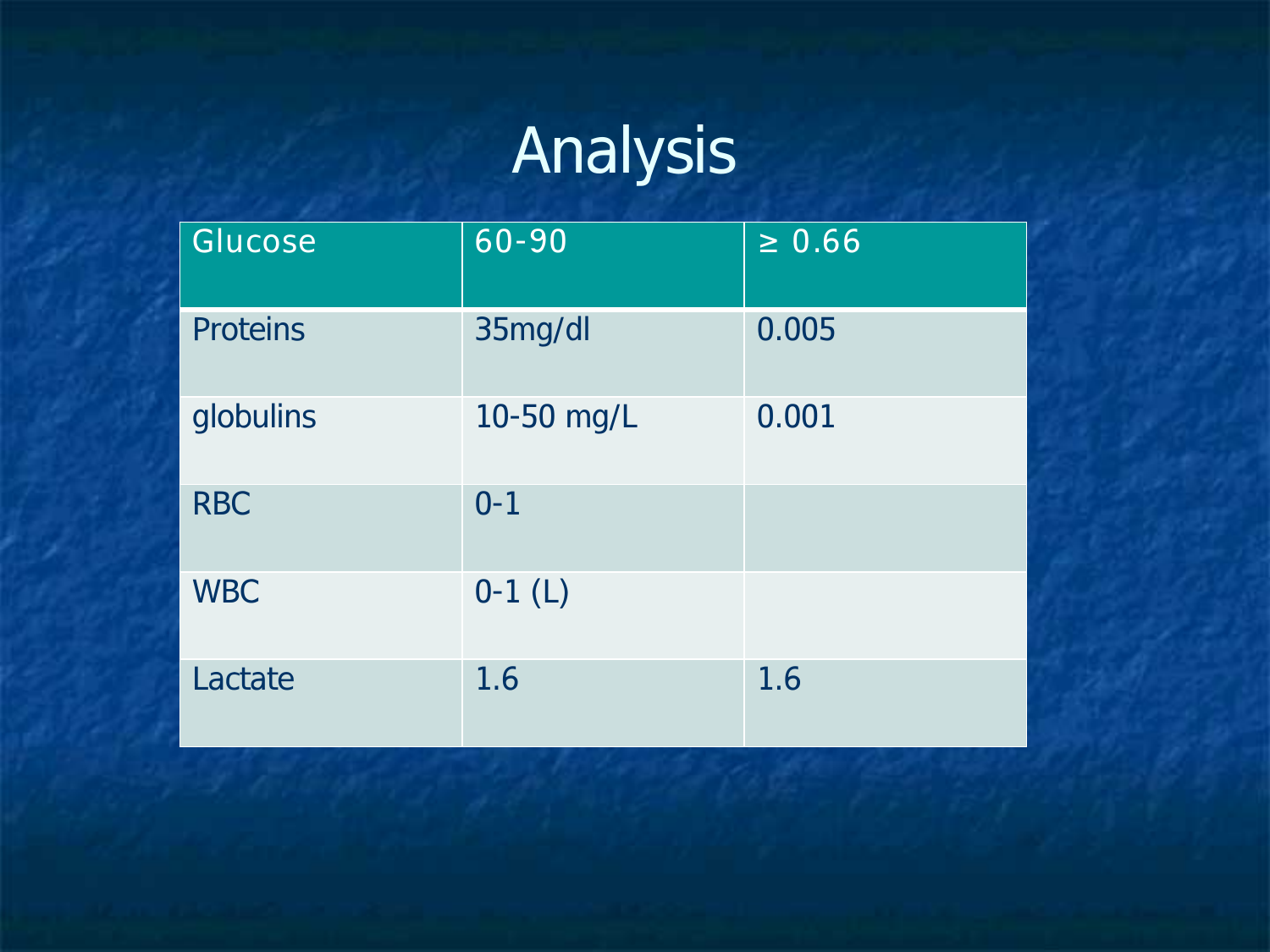

# Analysis
| Glucose | 60-90 | ≥ 0.66 |
| --- | --- | --- |
| Proteins | 35mg/dl | 0.005 |
| globulins | 10-50 mg/L | 0.001 |
| RBC | 0-1 |  |
| WBC | 0-1 (L) |  |
| Lactate | 1.6 | 1.6 |